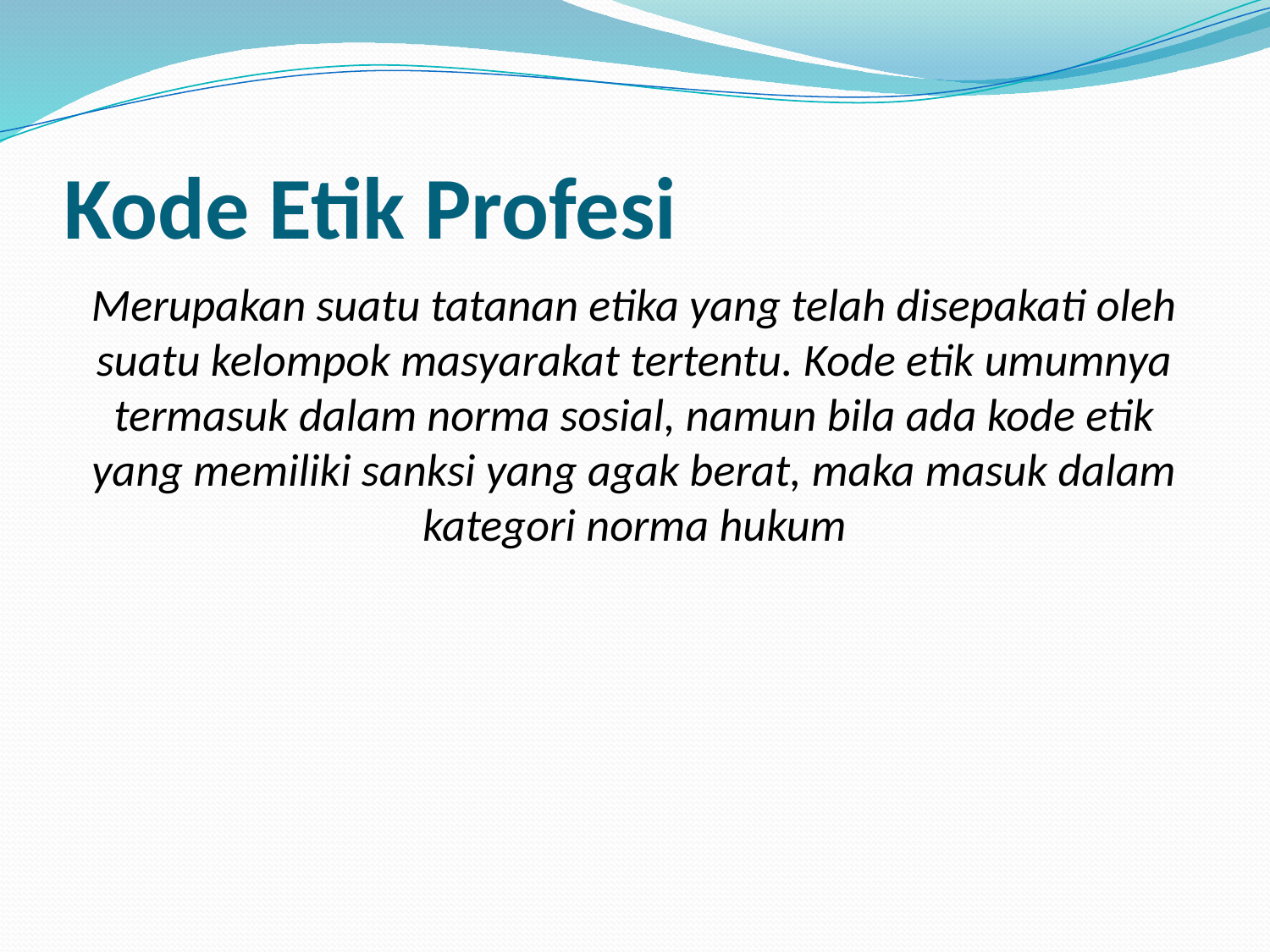

# Kode Etik Profesi
Merupakan suatu tatanan etika yang telah disepakati oleh suatu kelompok masyarakat tertentu. Kode etik umumnya termasuk dalam norma sosial, namun bila ada kode etik yang memiliki sanksi yang agak berat, maka masuk dalam kategori norma hukum